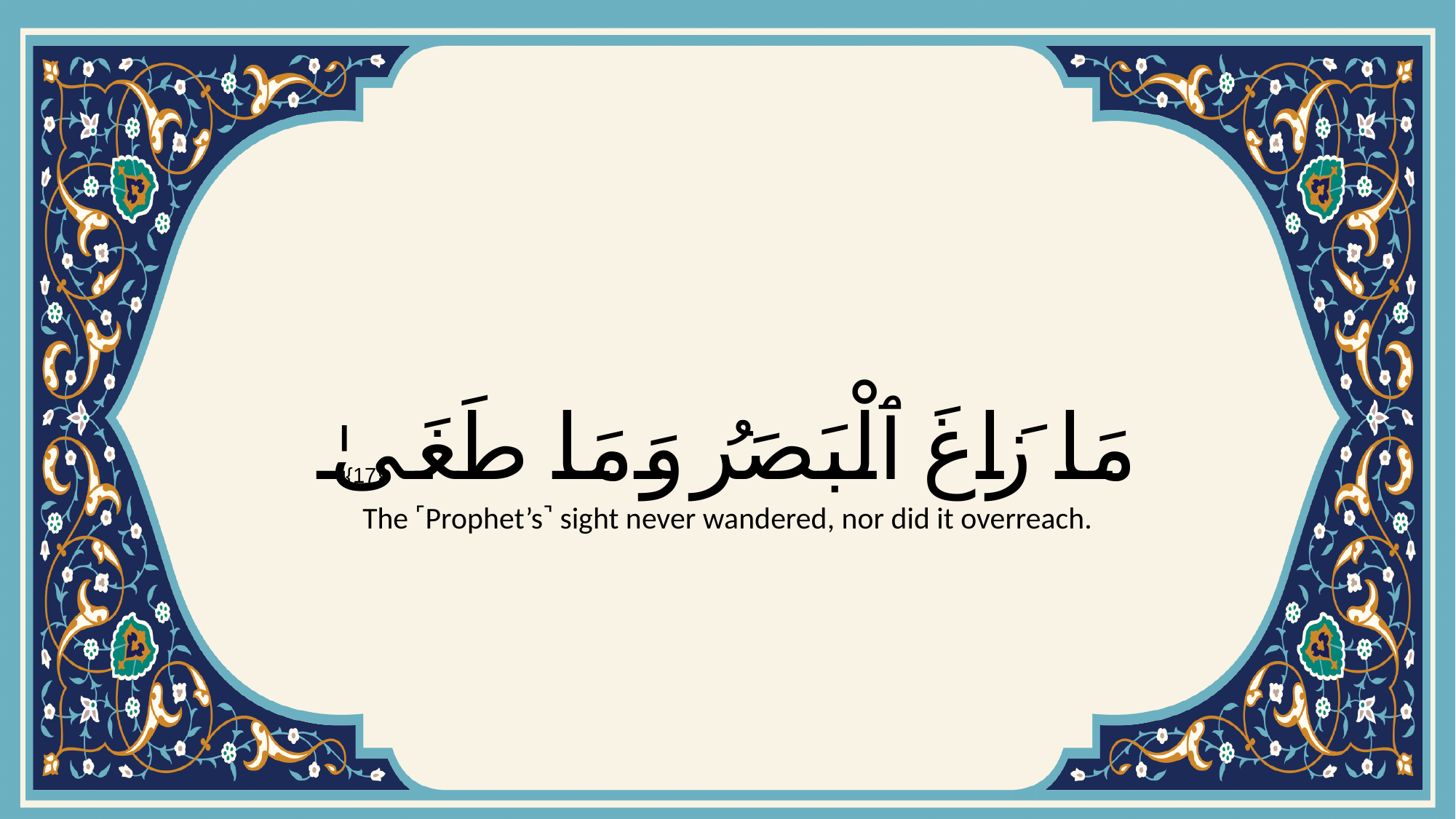

# مَا زَاغَ ٱلْبَصَرُ وَمَا طَغَىٰ
{17}
The ˹Prophet’s˺ sight never wandered, nor did it overreach.